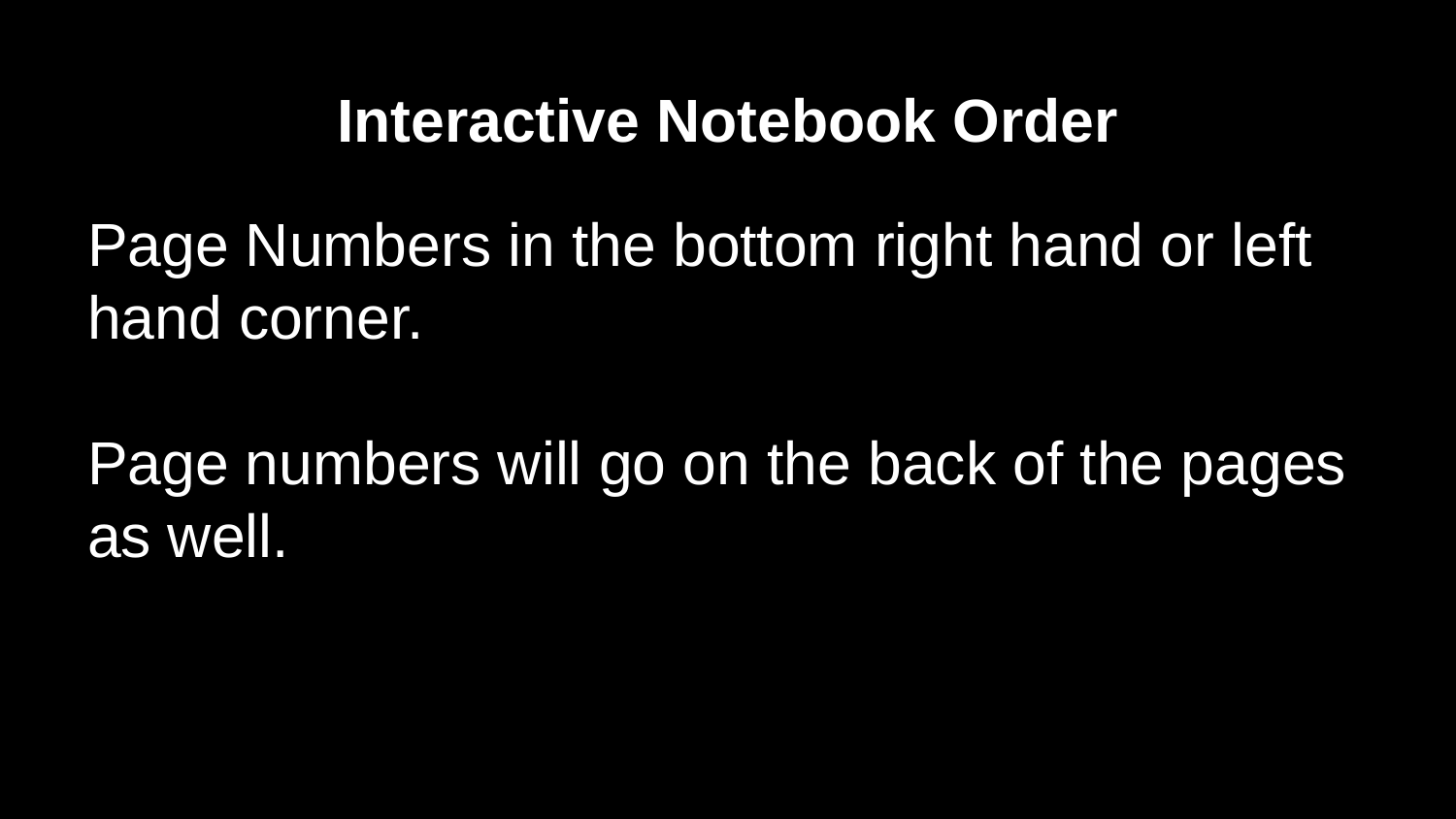

# Interactive Notebook Order
Page Numbers in the bottom right hand or left hand corner.

Page numbers will go on the back of the pages as well.